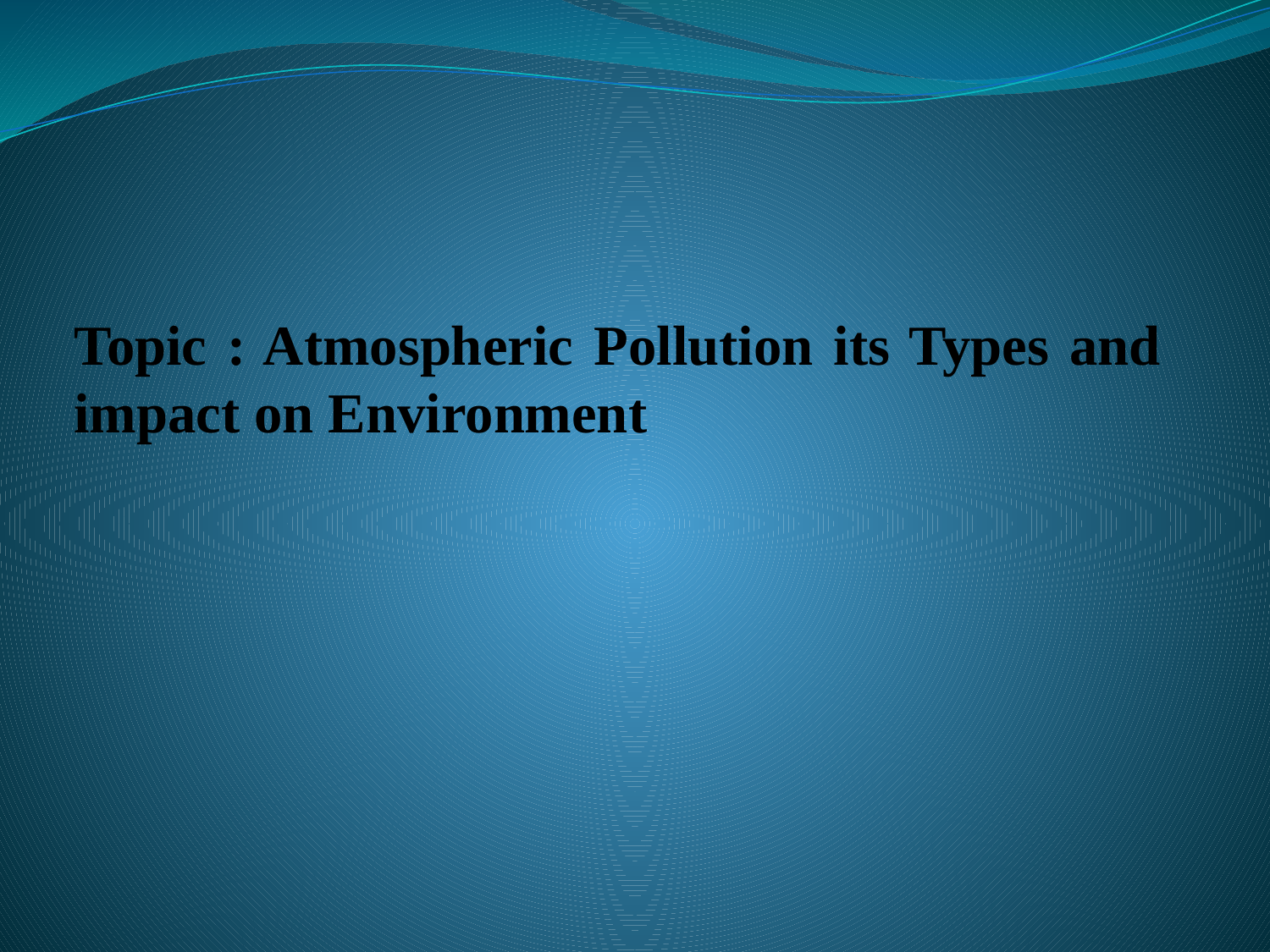

# Topic : Atmospheric Pollution its Types and impact on Environment